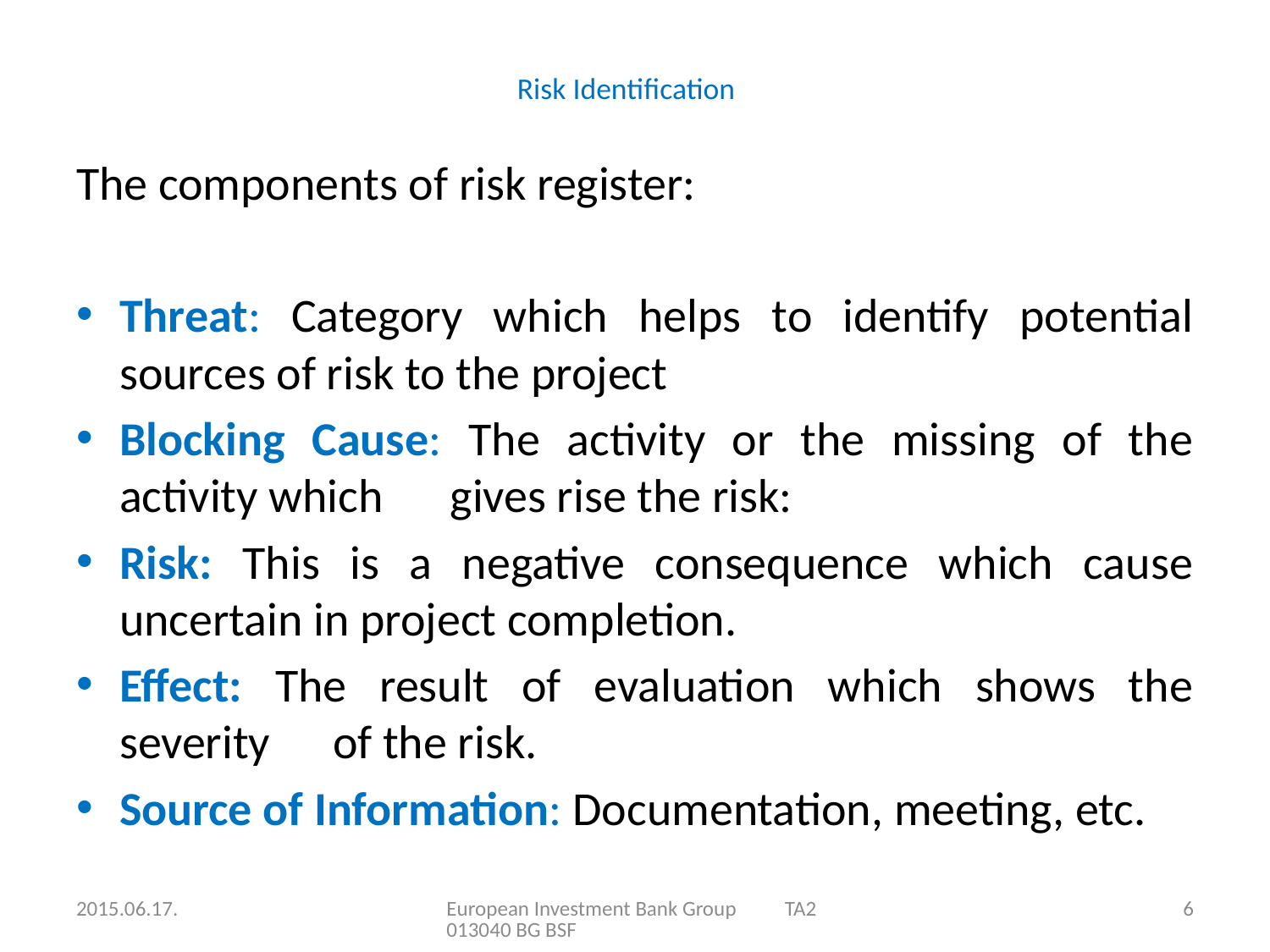

# Risk Identification
The components of risk register:

Threat: Category which helps to identify potential sources of risk to the project
Blocking Cause: The activity or the missing of the activity which	 gives rise the risk:
Risk: This is a negative consequence which cause uncertain in project completion.
Effect: The result of evaluation which shows the severity 	of the risk.
Source of Information: Documentation, meeting, etc.

2015.06.17.
European Investment Bank Group          TA2013040 BG BSF
6